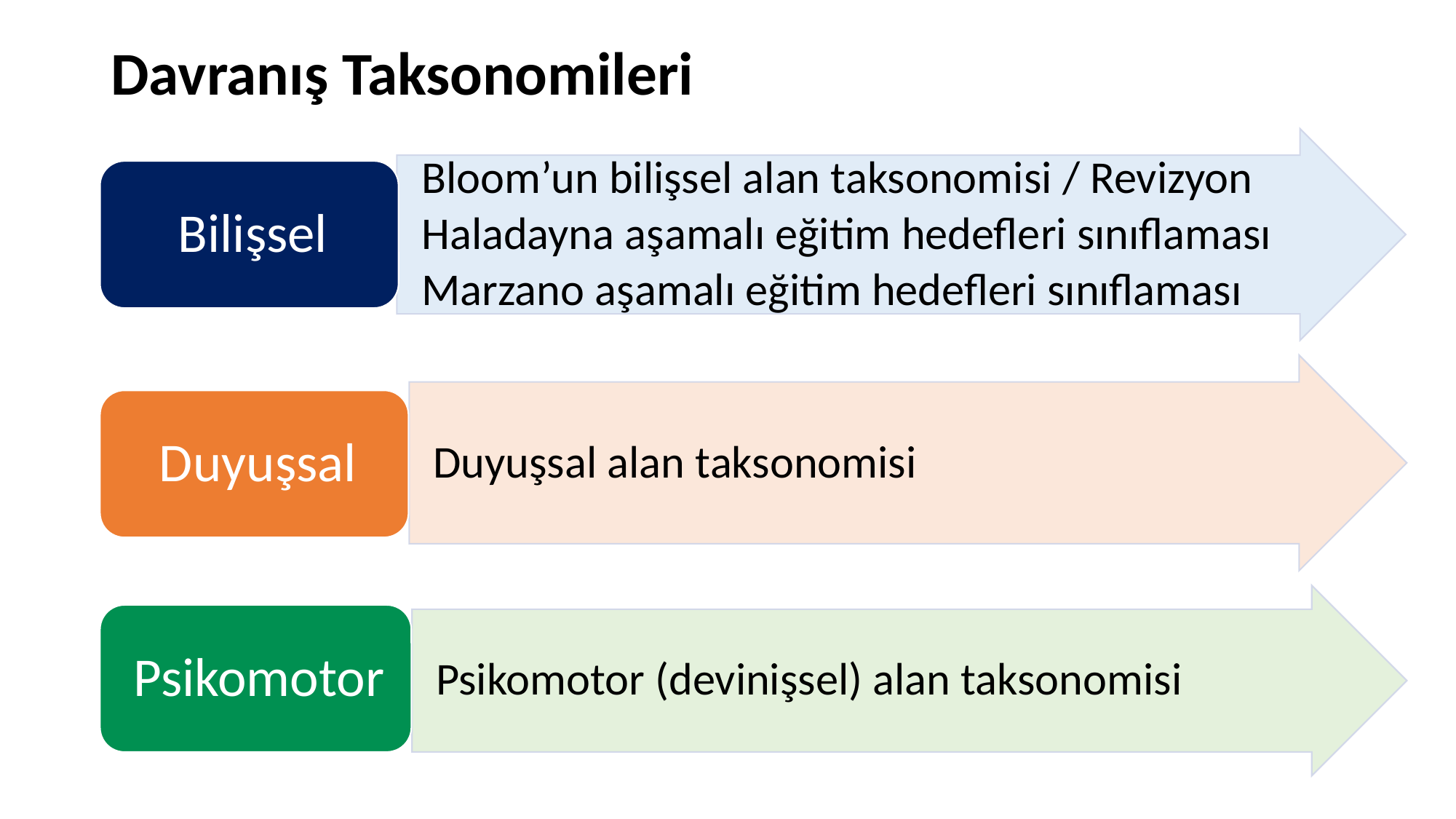

# Davranış Taksonomileri
Bloom’un bilişsel alan taksonomisi / Revizyon
Haladayna aşamalı eğitim hedefleri sınıflaması
Marzano aşamalı eğitim hedefleri sınıflaması
Bilişsel
Duyuşsal alan taksonomisi
Duyuşsal
Psikomotor (devinişsel) alan taksonomisi
Psikomotor